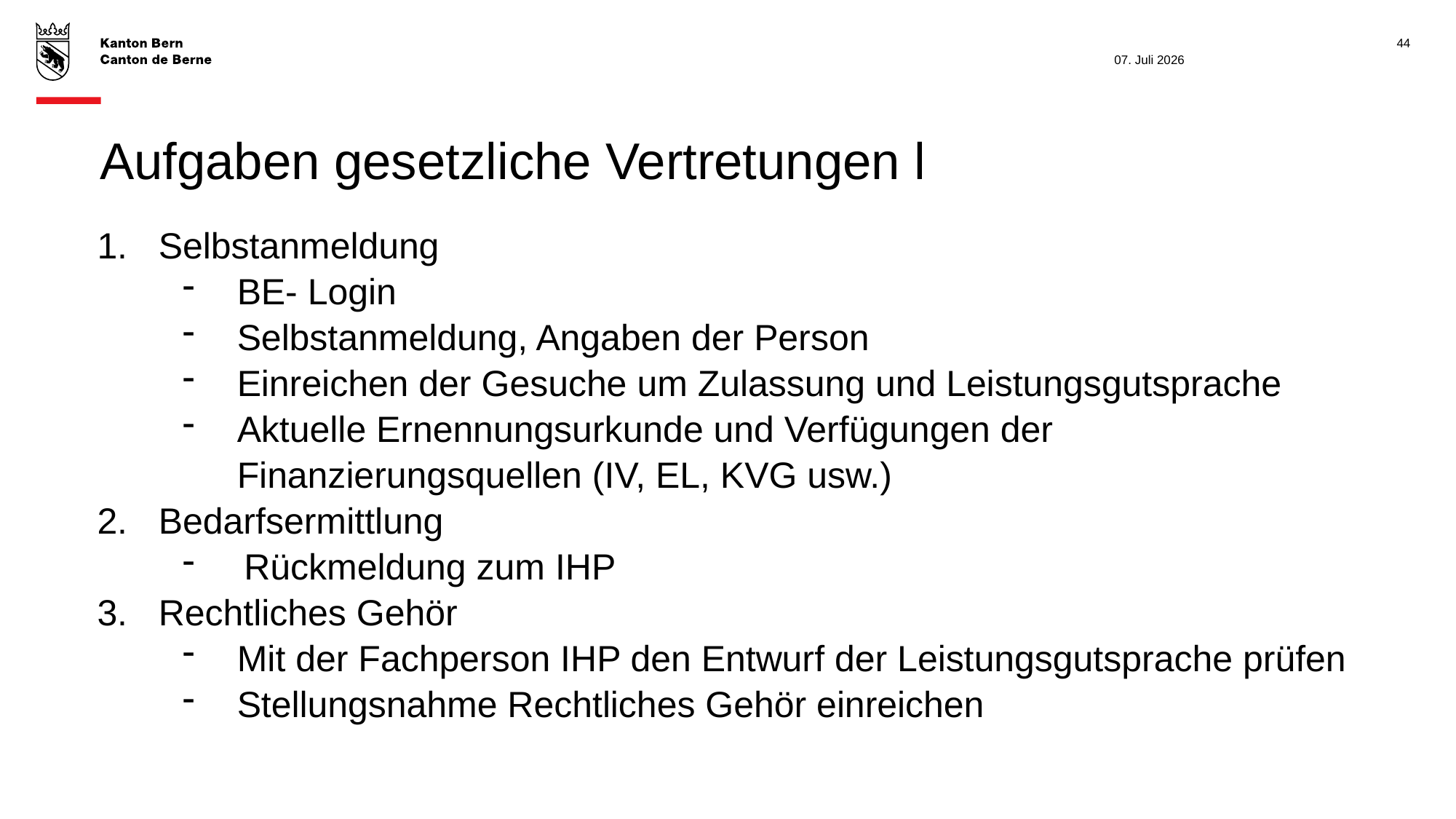

44
07. Juli 2026
# Aufgaben gesetzliche Vertretungen l
Selbstanmeldung
BE- Login
Selbstanmeldung, Angaben der Person
Einreichen der Gesuche um Zulassung und Leistungsgutsprache
Aktuelle Ernennungsurkunde und Verfügungen der Finanzierungsquellen (IV, EL, KVG usw.)
Bedarfsermittlung
Rückmeldung zum IHP
Rechtliches Gehör
Mit der Fachperson IHP den Entwurf der Leistungsgutsprache prüfen
Stellungsnahme Rechtliches Gehör einreichen